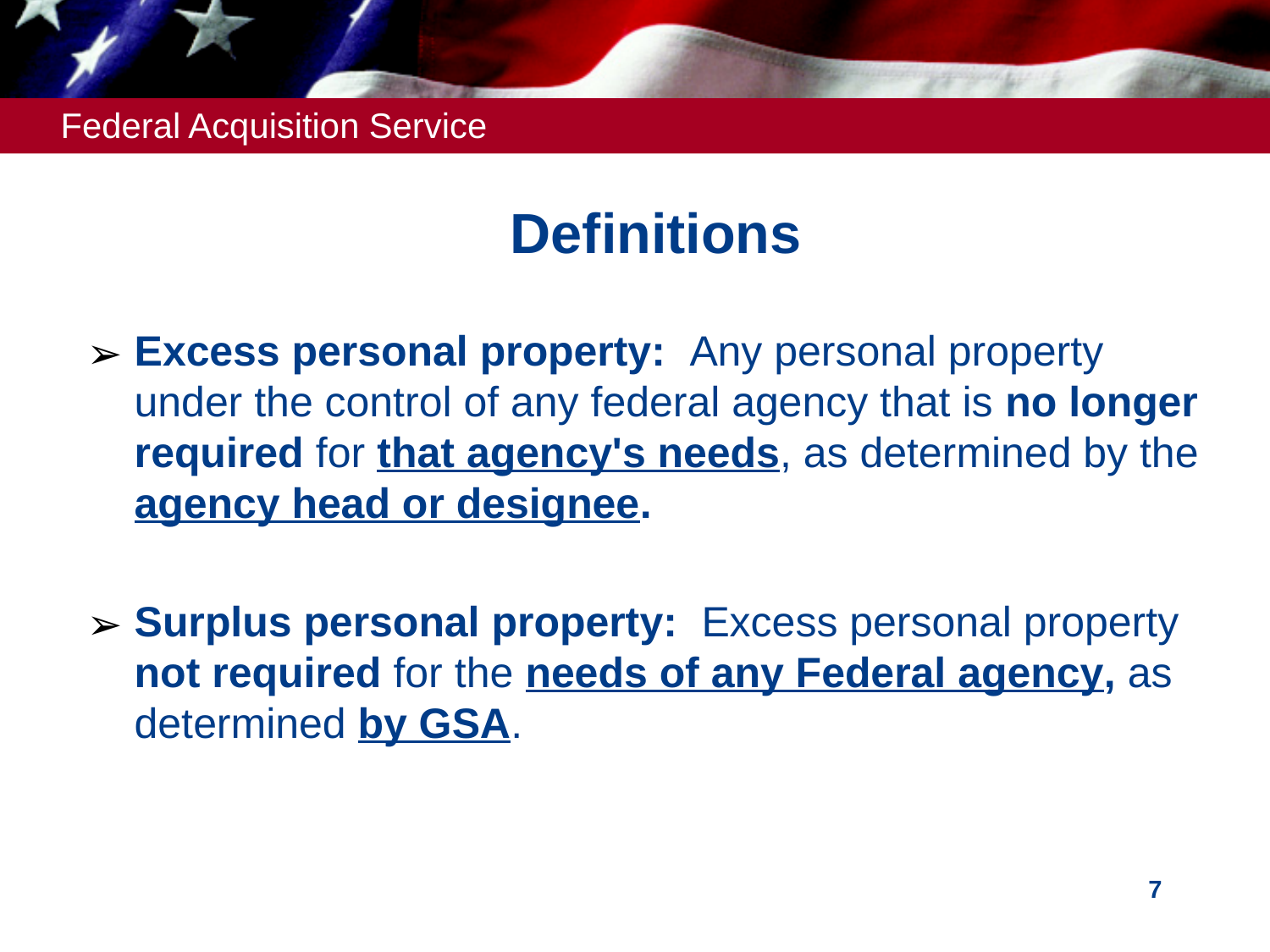

# Definitions
Excess personal property:  Any personal property under the control of any federal agency that is no longer required for that agency's needs, as determined by the agency head or designee.

Surplus personal property:  Excess personal property not required for the needs of any Federal agency, as determined by GSA.

7